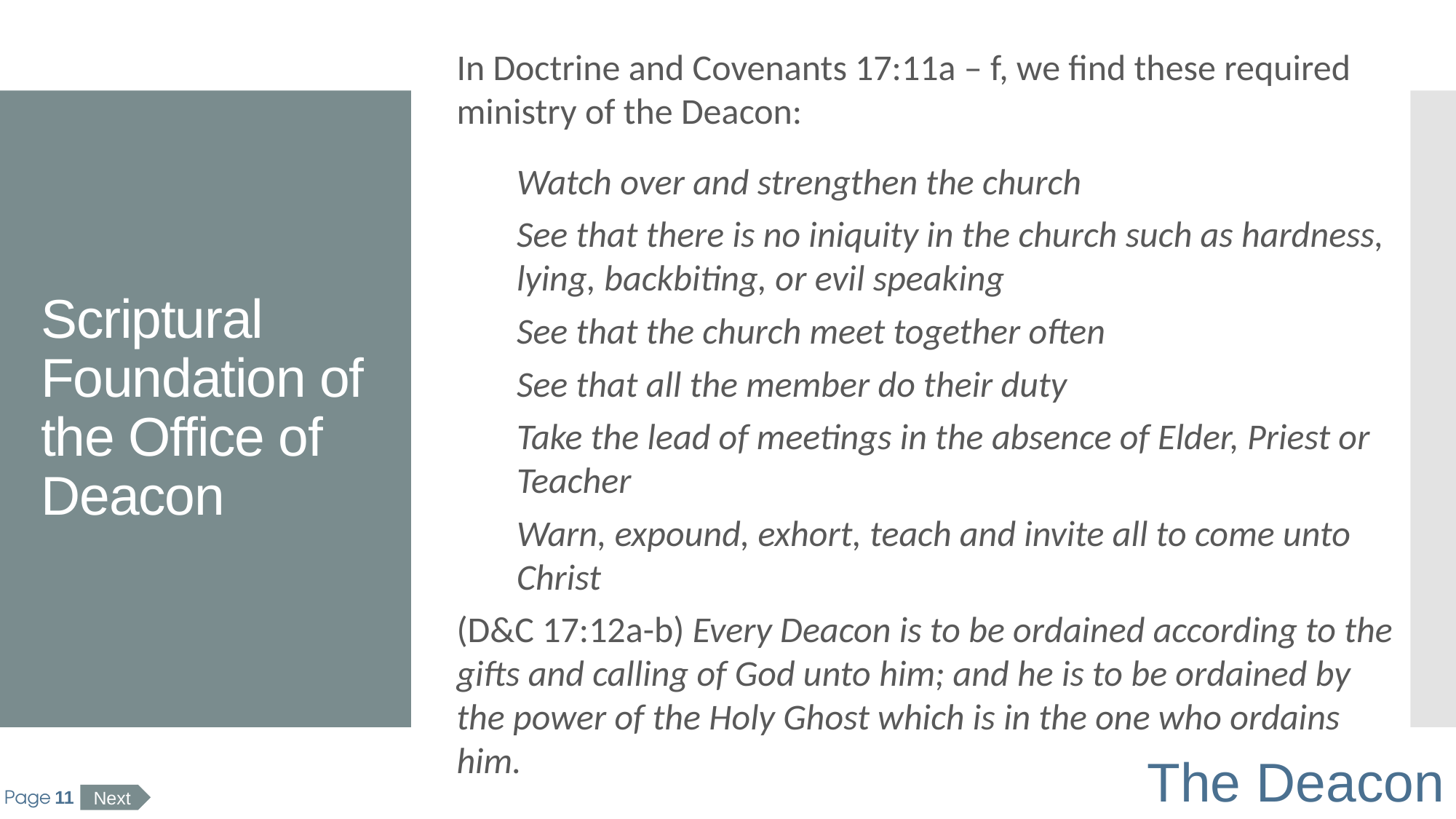

# Scriptural Foundation of the Office of Deacon

In Doctrine and Covenants 17:11a – f, we find these required ministry of the Deacon:
Watch over and strengthen the church
See that there is no iniquity in the church such as hardness, lying, backbiting, or evil speaking
See that the church meet together often
See that all the member do their duty
Take the lead of meetings in the absence of Elder, Priest or Teacher
Warn, expound, exhort, teach and invite all to come unto Christ
(D&C 17:12a-b) Every Deacon is to be ordained according to the gifts and calling of God unto him; and he is to be ordained by the power of the Holy Ghost which is in the one who ordains him.